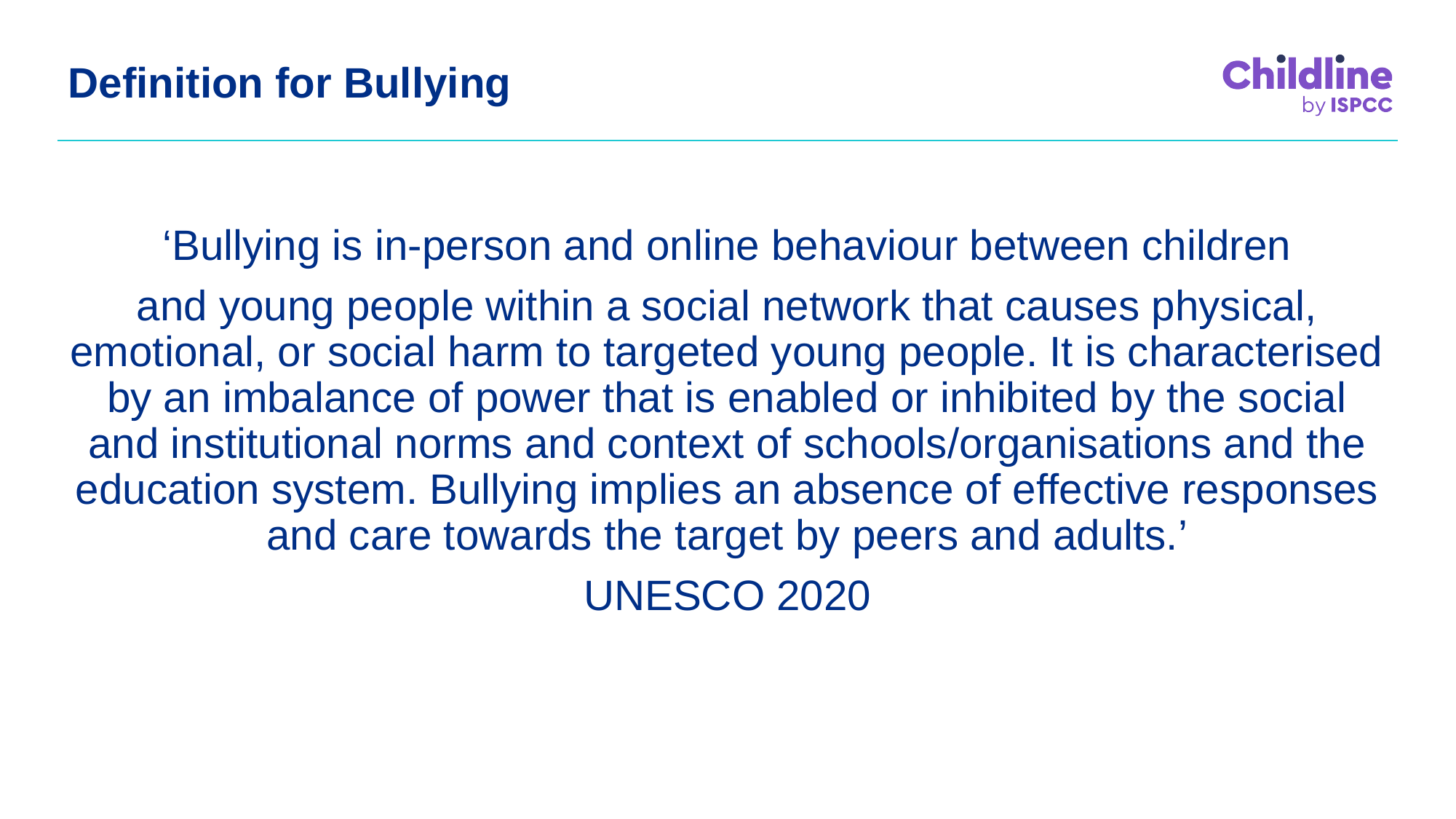

# Definition for Bullying
‘Bullying is in-person and online behaviour between children
and young people within a social network that causes physical, emotional, or social harm to targeted young people. It is characterised by an imbalance of power that is enabled or inhibited by the social and institutional norms and context of schools/organisations and the education system. Bullying implies an absence of effective responses and care towards the target by peers and adults.’
UNESCO 2020